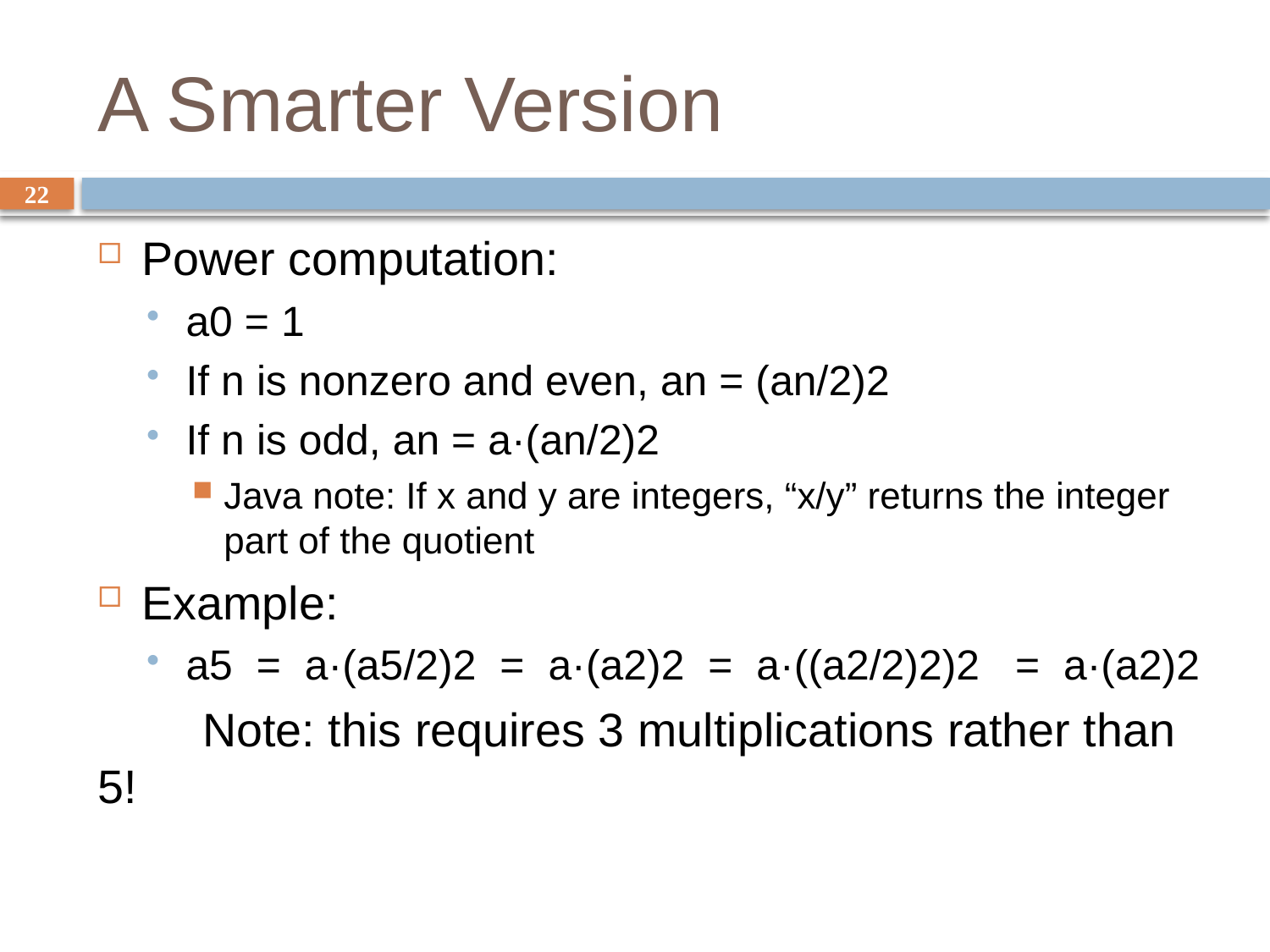

# A Smarter Version
22
Power computation:
a0 = 1
If n is nonzero and even, an = (an/2)2
If n is odd, an = a·(an/2)2
Java note: If x and y are integers, “x/y” returns the integer part of the quotient
Example:
a5  =  a·(a5/2)2  =  a·(a2)2  =  a·((a2/2)2)2   =  a·(a2)2
        Note: this requires 3 multiplications rather than 5!